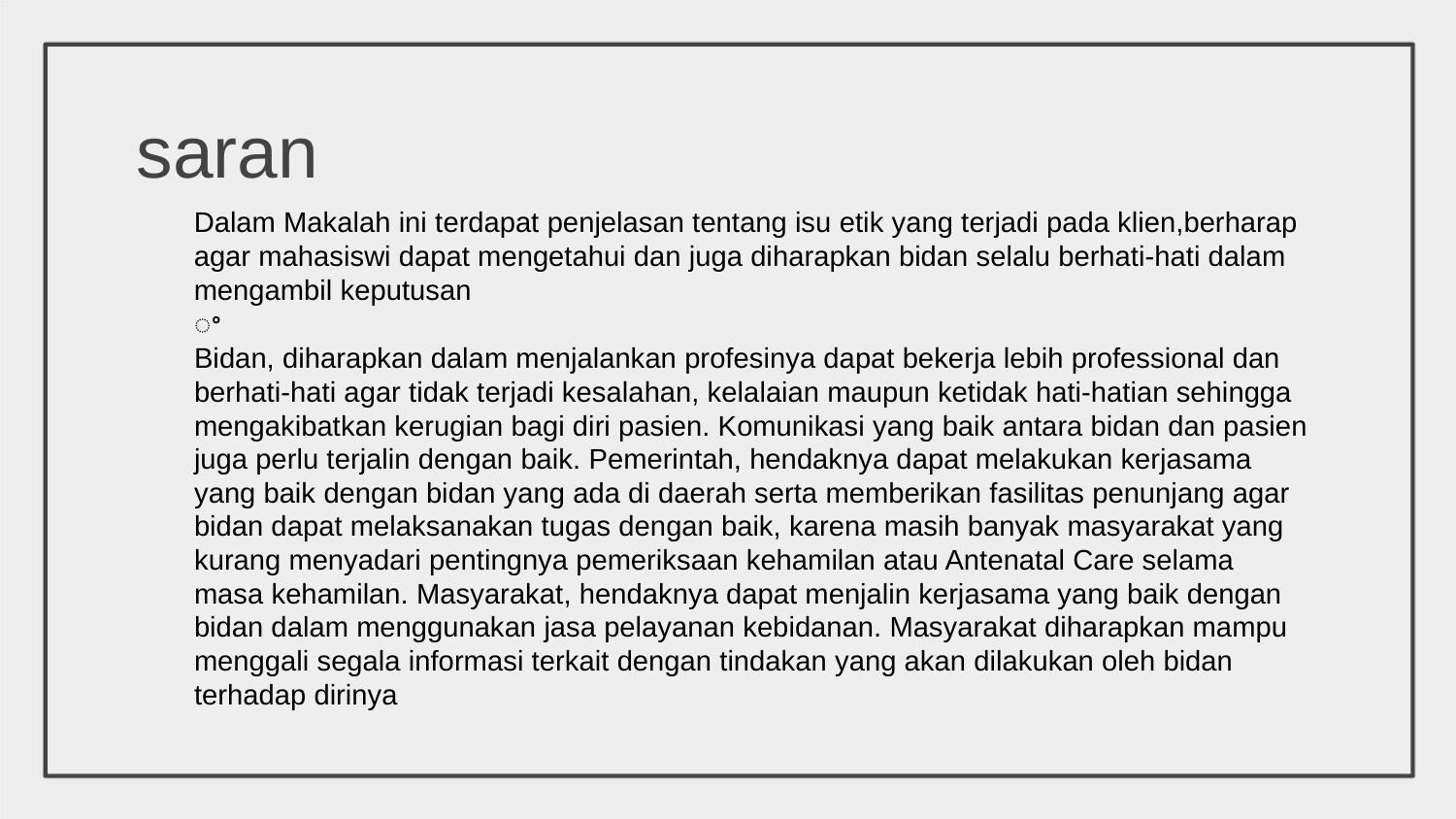

saran
Dalam Makalah ini terdapat penjelasan tentang isu etik yang terjadi pada klien,berharap
agar mahasiswi dapat mengetahui dan juga diharapkan bidan selalu berhati-hati dalam
mengambil keputusan
ꢀ
Bidan, diharapkan dalam menjalankan profesinya dapat bekerja lebih professional dan
berhati-hati agar tidak terjadi kesalahan, kelalaian maupun ketidak hati-hatian sehingga
mengakibatkan kerugian bagi diri pasien. Komunikasi yang baik antara bidan dan pasien
juga perlu terjalin dengan baik. Pemerintah, hendaknya dapat melakukan kerjasama
yang baik dengan bidan yang ada di daerah serta memberikan fasilitas penunjang agar
bidan dapat melaksanakan tugas dengan baik, karena masih banyak masyarakat yang
kurang menyadari pentingnya pemeriksaan kehamilan atau Antenatal Care selama
masa kehamilan. Masyarakat, hendaknya dapat menjalin kerjasama yang baik dengan
bidan dalam menggunakan jasa pelayanan kebidanan. Masyarakat diharapkan mampu
menggali segala informasi terkait dengan tindakan yang akan dilakukan oleh bidan
terhadap dirinya